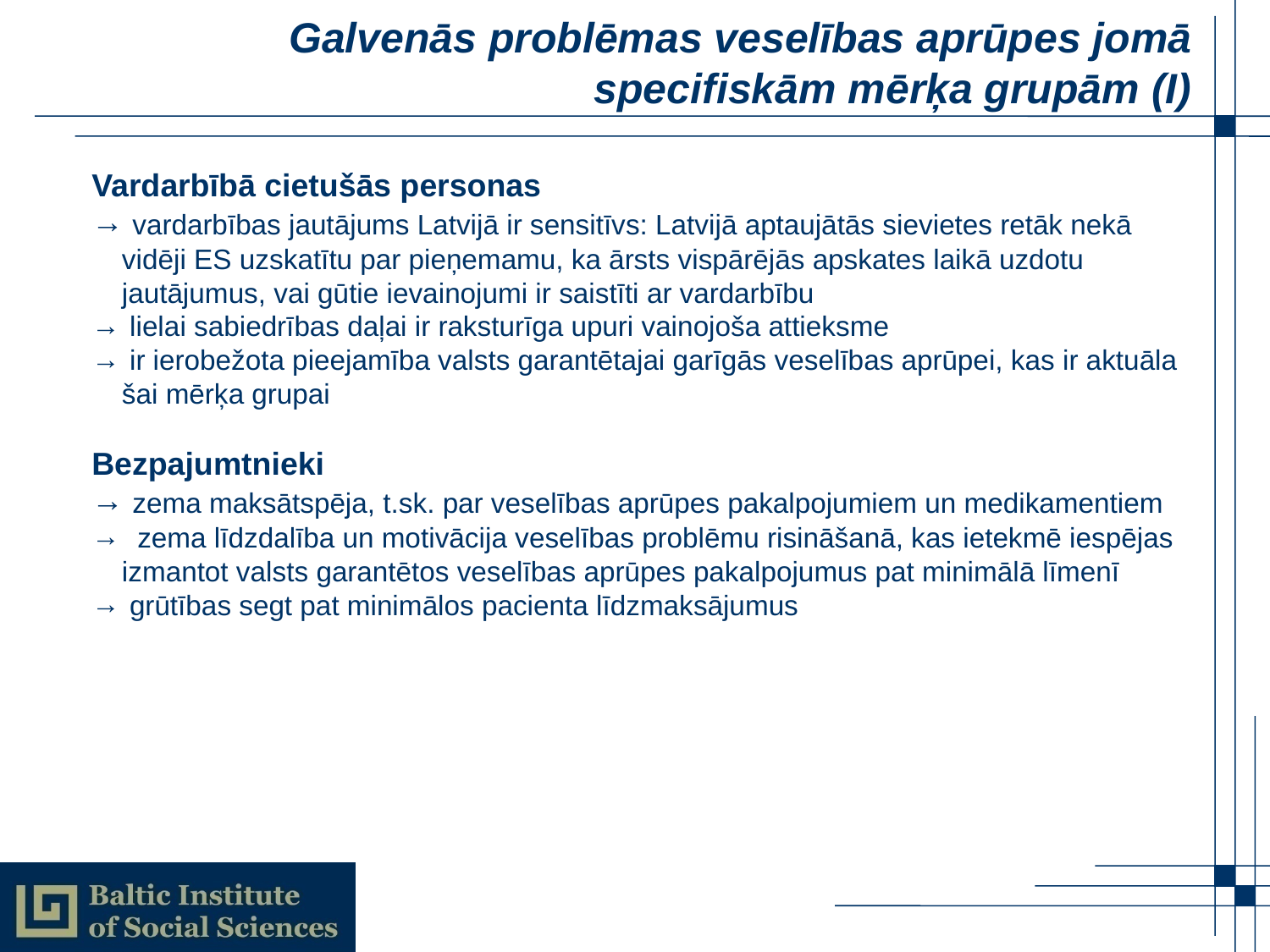

# Galvenās problēmas veselības aprūpes jomā specifiskām mērķa grupām (I)

Vardarbībā cietušās personas
 vardarbības jautājums Latvijā ir sensitīvs: Latvijā aptaujātās sievietes retāk nekā vidēji ES uzskatītu par pieņemamu, ka ārsts vispārējās apskates laikā uzdotu jautājumus, vai gūtie ievainojumi ir saistīti ar vardarbību
 lielai sabiedrības daļai ir raksturīga upuri vainojoša attieksme
 ir ierobežota pieejamība valsts garantētajai garīgās veselības aprūpei, kas ir aktuāla šai mērķa grupai

Bezpajumtnieki
 zema maksātspēja, t.sk. par veselības aprūpes pakalpojumiem un medikamentiem
  zema līdzdalība un motivācija veselības problēmu risināšanā, kas ietekmē iespējas izmantot valsts garantētos veselības aprūpes pakalpojumus pat minimālā līmenī
 grūtības segt pat minimālos pacienta līdzmaksājumus